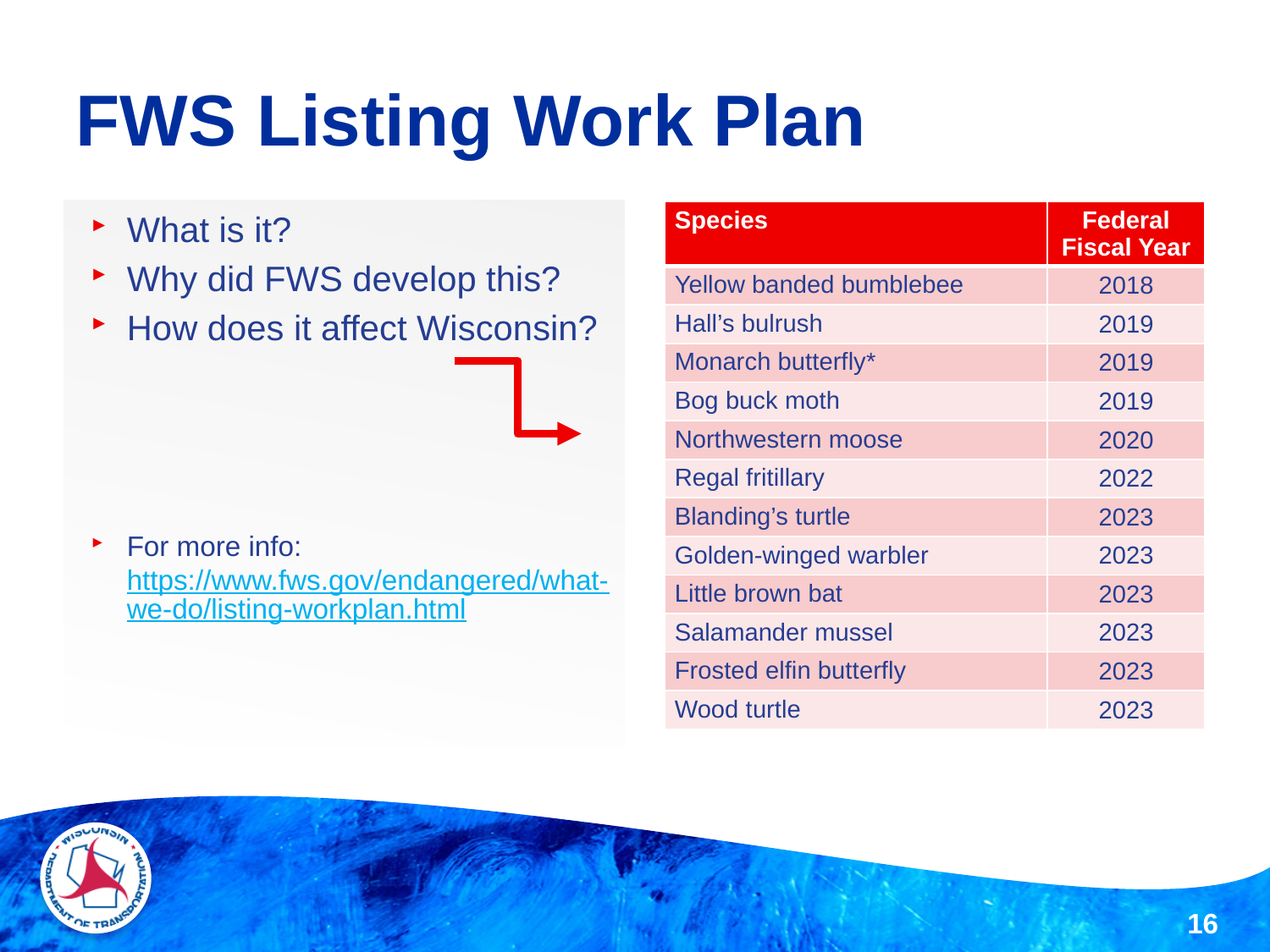

# FWS Listing Work Plan
What is it?
Why did FWS develop this?
How does it affect Wisconsin?

For more info: https://www.fws.gov/endangered/what-we-do/listing-workplan.html
| Species | Federal Fiscal Year |
| --- | --- |
| Yellow banded bumblebee | 2018 |
| Hall’s bulrush | 2019 |
| Monarch butterfly\* | 2019 |
| Bog buck moth | 2019 |
| Northwestern moose | 2020 |
| Regal fritillary | 2022 |
| Blanding’s turtle | 2023 |
| Golden-winged warbler | 2023 |
| Little brown bat | 2023 |
| Salamander mussel | 2023 |
| Frosted elfin butterfly | 2023 |
| Wood turtle | 2023 |
16